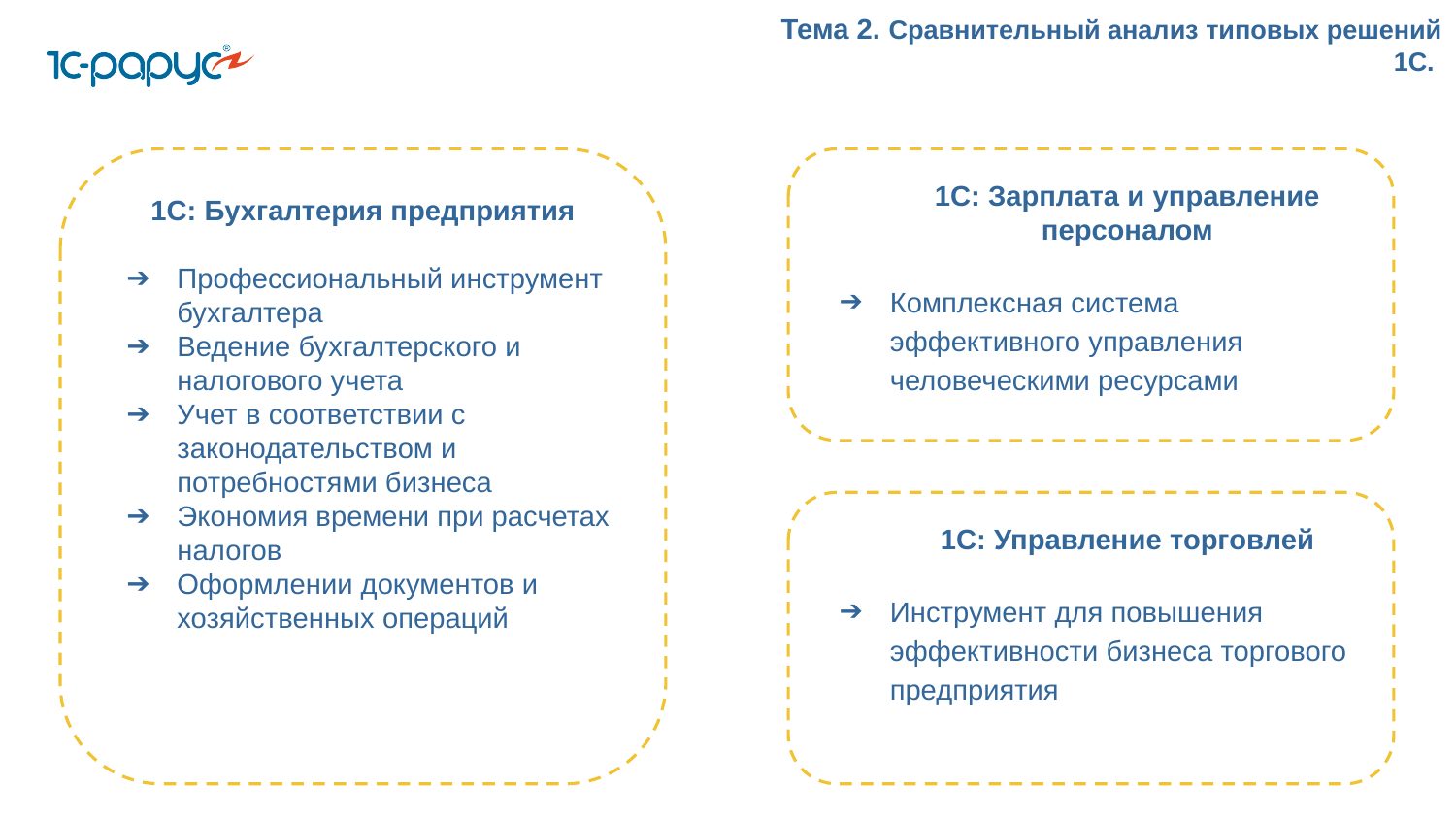

# Тема 2. Сравнительный анализ типовых решений 1С.
1С: Бухгалтерия предприятия

Профессиональный инструмент бухгалтера
Ведение бухгалтерского и налогового учета
Учет в соответствии с законодательством и потребностями бизнеса
Экономия времени при расчетах налогов
Оформлении документов и хозяйственных операций

1С: Зарплата и управление персоналом

Комплексная система эффективного управления человеческими ресурсами

1С: Управление торговлей

Инструмент для повышения эффективности бизнеса торгового предприятия